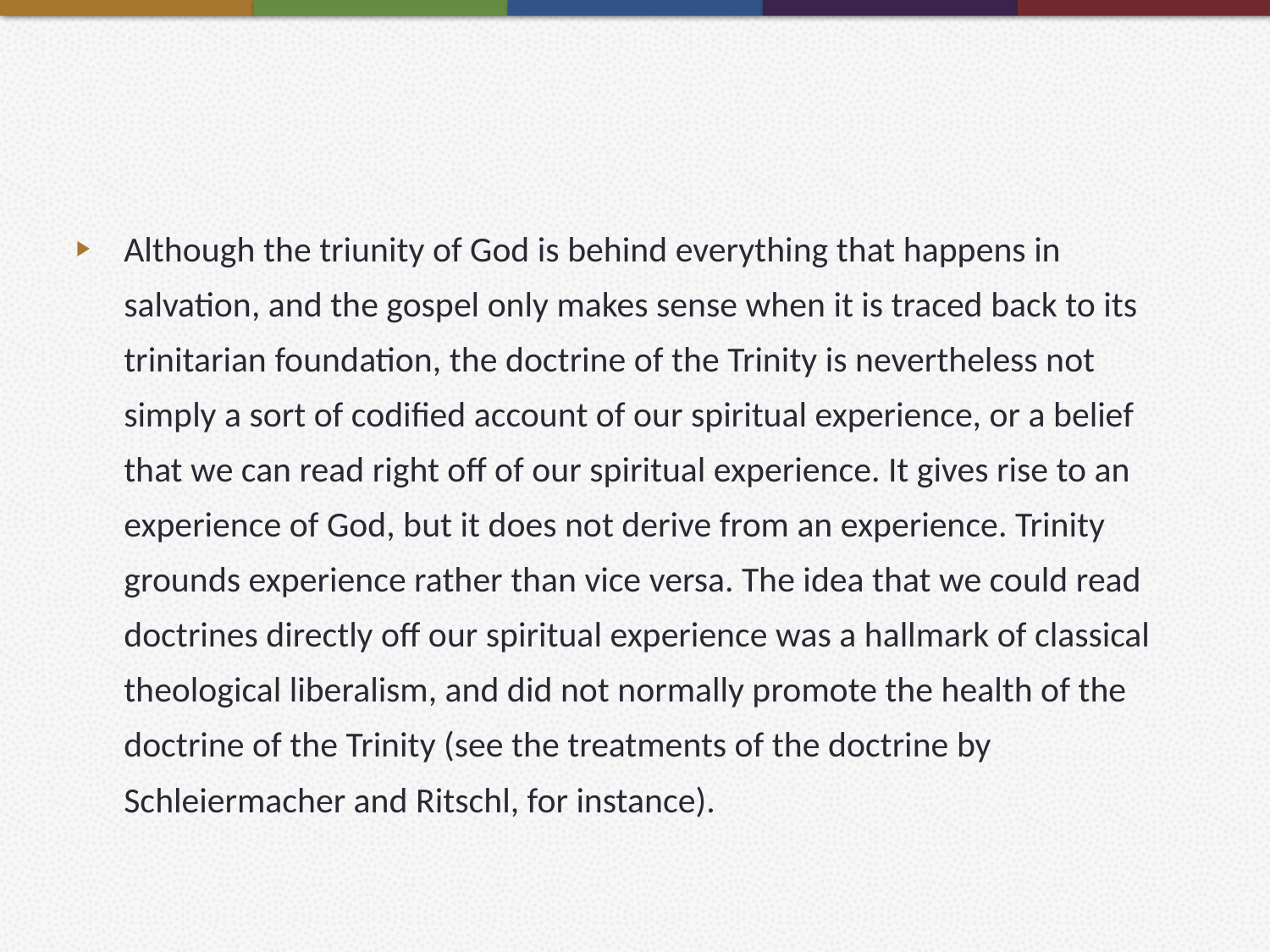

#
Although the triunity of God is behind everything that happens in salvation, and the gospel only makes sense when it is traced back to its trinitarian foundation, the doctrine of the Trinity is nevertheless not simply a sort of codified account of our spiritual experience, or a belief that we can read right off of our spiritual experience. It gives rise to an experience of God, but it does not derive from an experience. Trinity grounds experience rather than vice versa. The idea that we could read doctrines directly off our spiritual experience was a hallmark of classical theological liberalism, and did not normally promote the health of the doctrine of the Trinity (see the treatments of the doctrine by Schleiermacher and Ritschl, for instance).